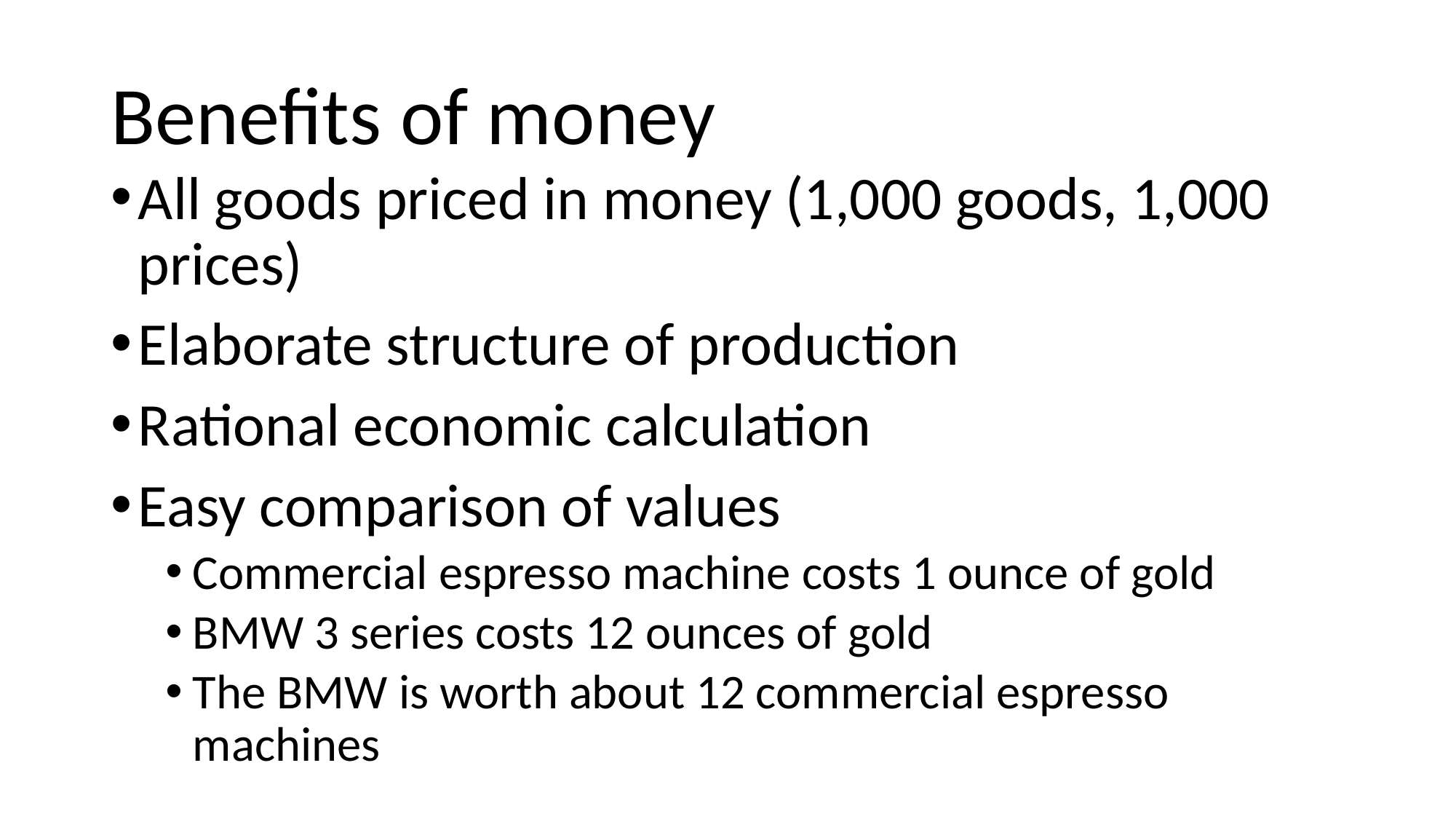

# Benefits of money
All goods priced in money (1,000 goods, 1,000 prices)
Elaborate structure of production
Rational economic calculation
Easy comparison of values
Commercial espresso machine costs 1 ounce of gold
BMW 3 series costs 12 ounces of gold
The BMW is worth about 12 commercial espresso machines